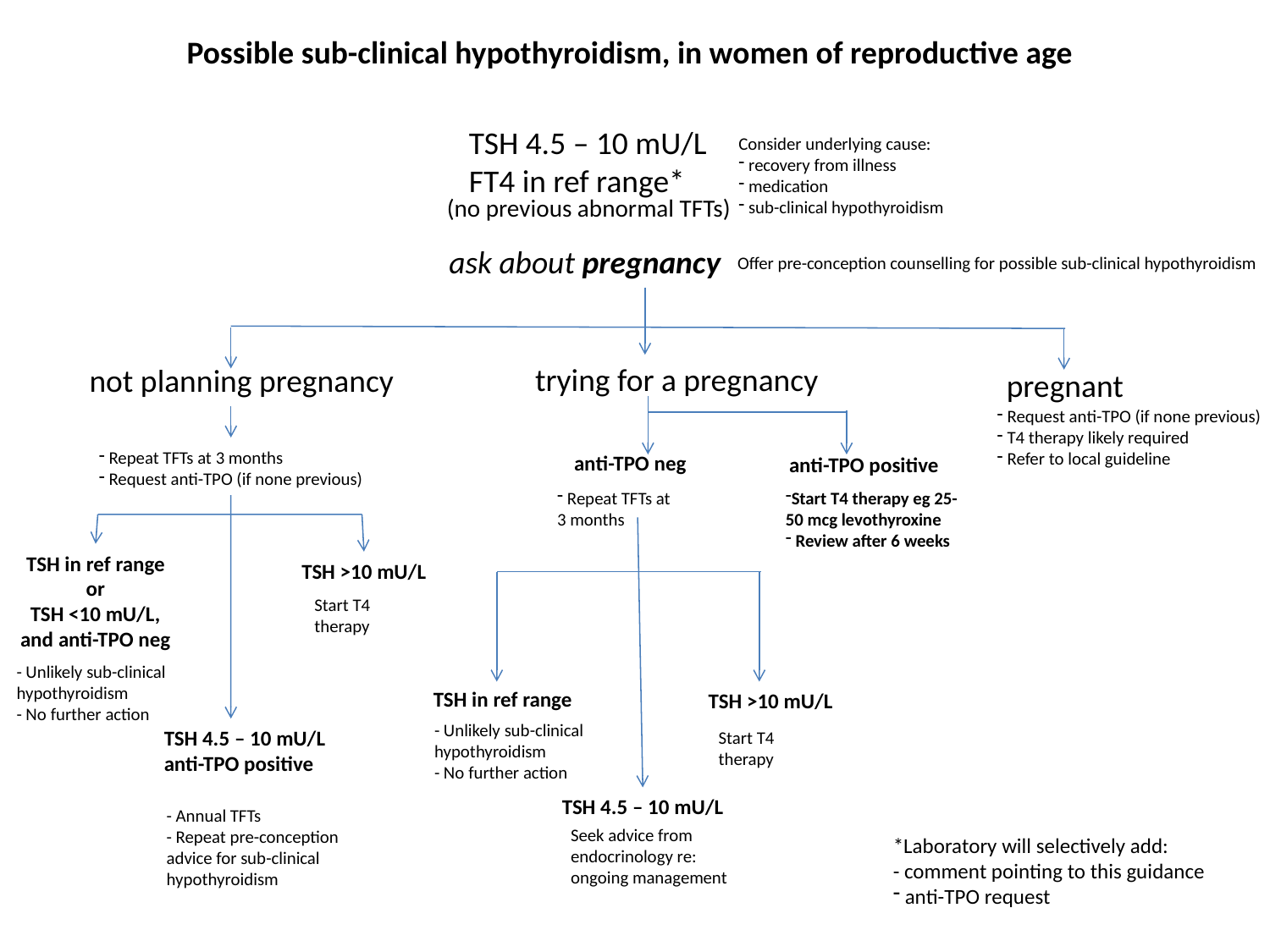

Possible sub-clinical hypothyroidism, in women of reproductive age
TSH 4.5 – 10 mU/L
FT4 in ref range*
Consider underlying cause:
 recovery from illness
 medication
 sub-clinical hypothyroidism
(no previous abnormal TFTs)
ask about pregnancy
Offer pre-conception counselling for possible sub-clinical hypothyroidism

trying for a pregnancy
not planning pregnancy
pregnant
 Request anti-TPO (if none previous)
 T4 therapy likely required
 Refer to local guideline
 Repeat TFTs at 3 months
 Request anti-TPO (if none previous)
anti-TPO neg
anti-TPO positive

 Repeat TFTs at 3 months
Start T4 therapy eg 25-50 mcg levothyroxine
 Review after 6 weeks
TSH in ref range
or
TSH <10 mU/L,
and anti-TPO neg
TSH >10 mU/L
Start T4 therapy
- Unlikely sub-clinical
hypothyroidism
- No further action
TSH in ref range
TSH >10 mU/L
- Unlikely sub-clinical
hypothyroidism
- No further action
TSH 4.5 – 10 mU/L
anti-TPO positive
Start T4 therapy
TSH 4.5 – 10 mU/L
- Annual TFTs
- Repeat pre-conception advice for sub-clinical hypothyroidism
Seek advice from endocrinology re: ongoing management
*Laboratory will selectively add:
- comment pointing to this guidance
 anti-TPO request